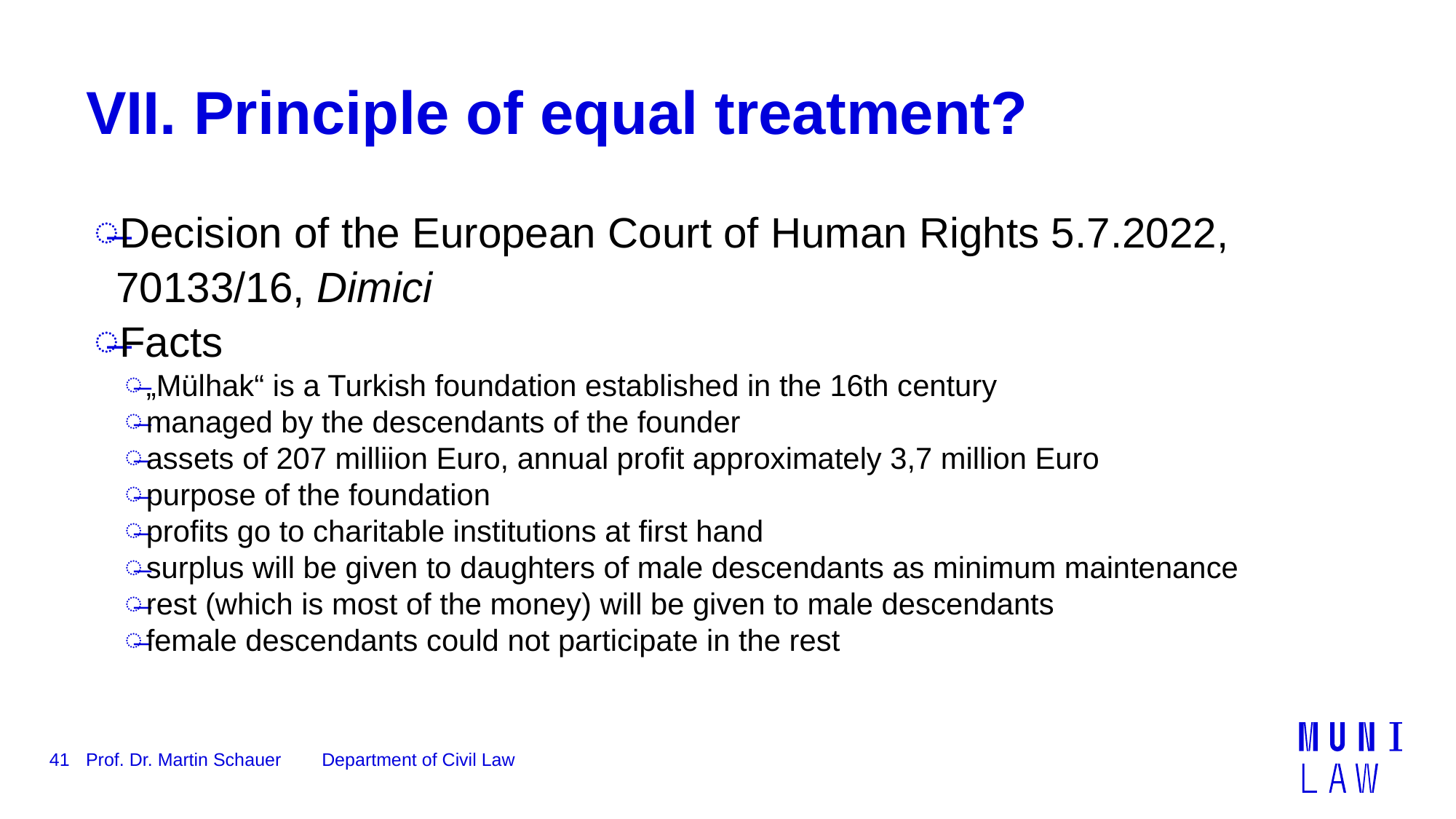

# VII. Principle of equal treatment?
Decision of the European Court of Human Rights 5.7.2022, 70133/16, Dimici
Facts
„Mülhak“ is a Turkish foundation established in the 16th century
managed by the descendants of the founder
assets of 207 milliion Euro, annual profit approximately 3,7 million Euro
purpose of the foundation
profits go to charitable institutions at first hand
surplus will be given to daughters of male descendants as minimum maintenance
rest (which is most of the money) will be given to male descendants
female descendants could not participate in the rest

41
Prof. Dr. Martin Schauer        Department of Civil Law